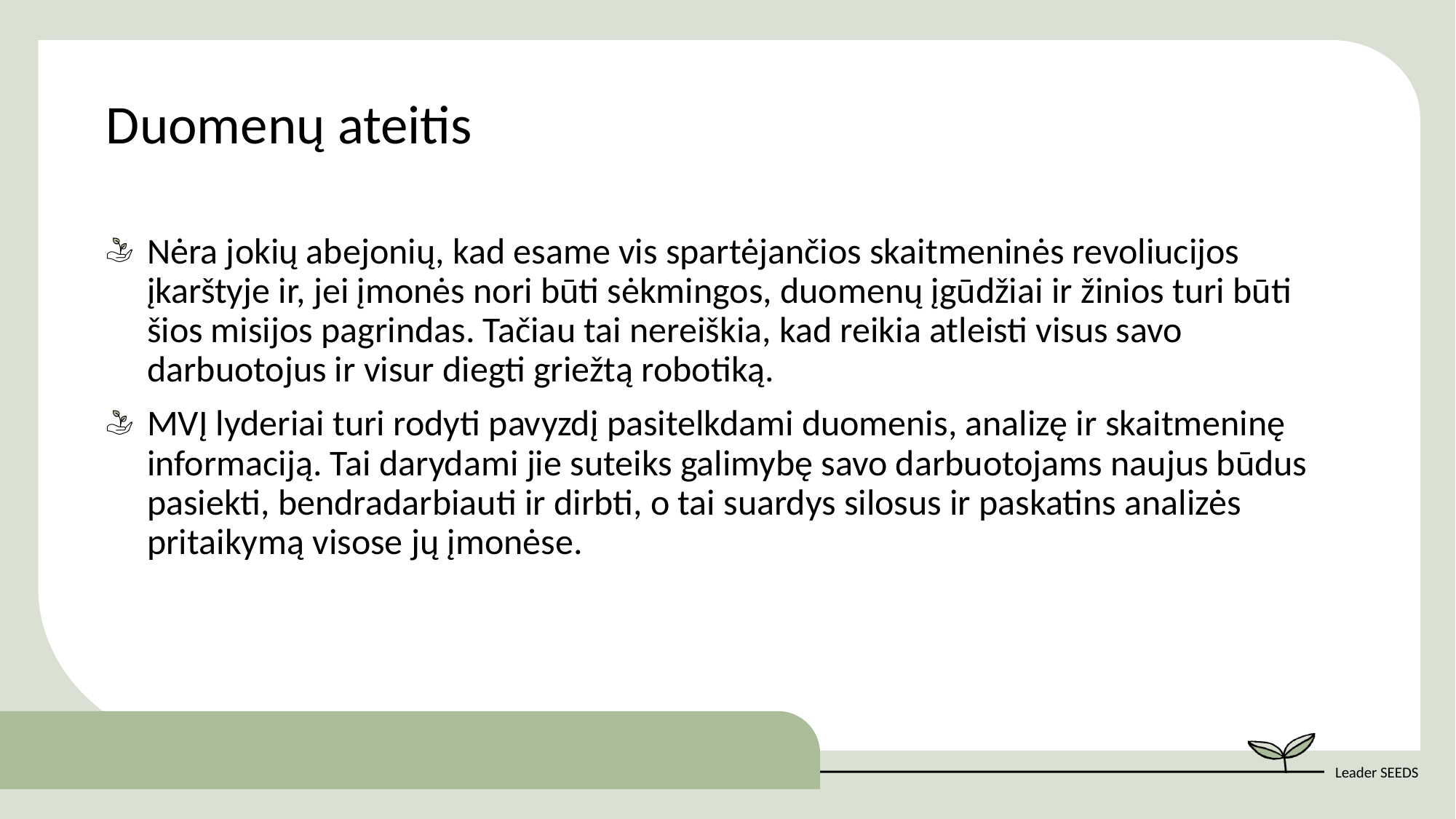

Duomenų ateitis
Nėra jokių abejonių, kad esame vis spartėjančios skaitmeninės revoliucijos įkarštyje ir, jei įmonės nori būti sėkmingos, duomenų įgūdžiai ir žinios turi būti šios misijos pagrindas. Tačiau tai nereiškia, kad reikia atleisti visus savo darbuotojus ir visur diegti griežtą robotiką.
MVĮ lyderiai turi rodyti pavyzdį pasitelkdami duomenis, analizę ir skaitmeninę informaciją. Tai darydami jie suteiks galimybę savo darbuotojams naujus būdus pasiekti, bendradarbiauti ir dirbti, o tai suardys silosus ir paskatins analizės pritaikymą visose jų įmonėse.